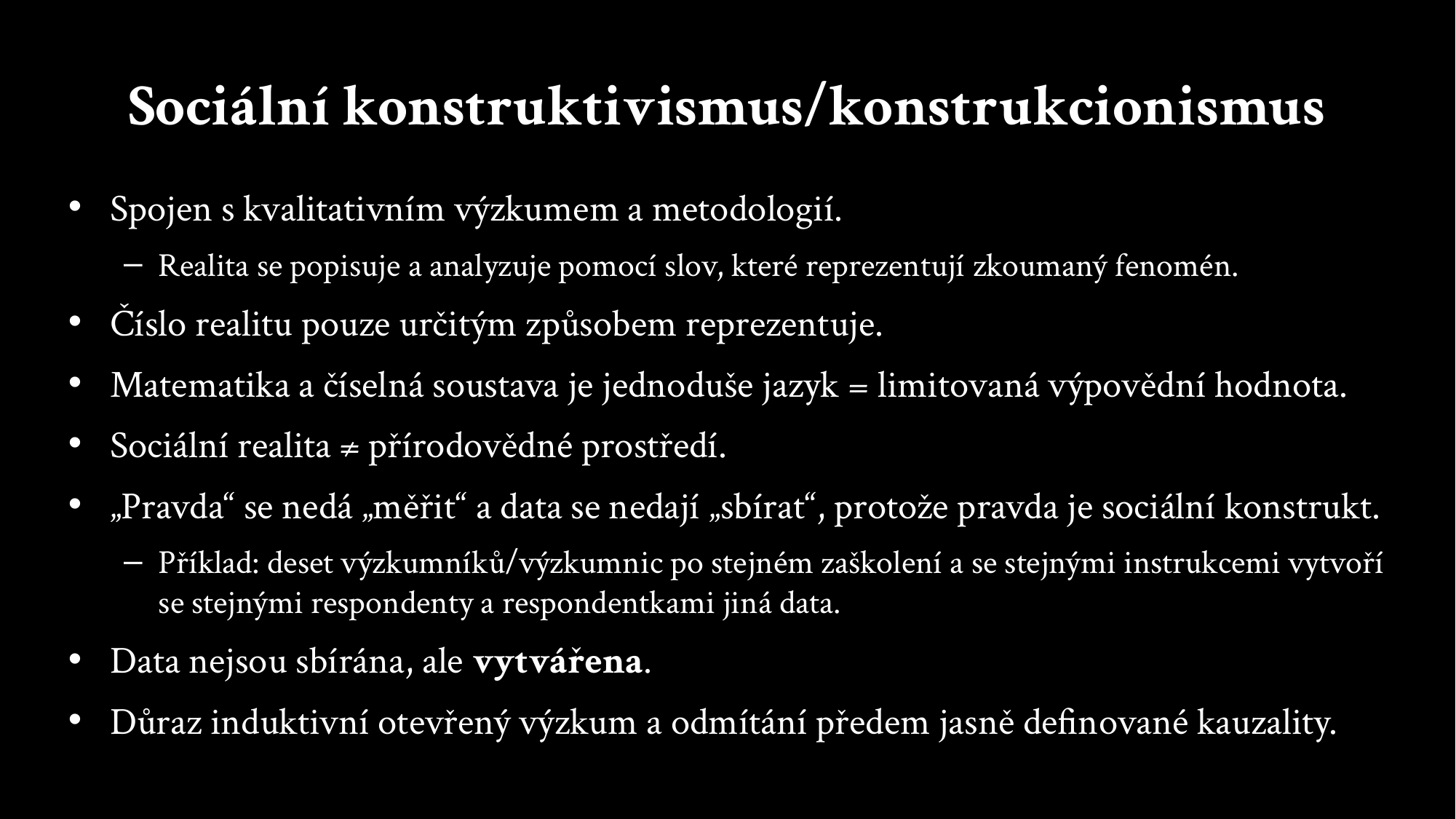

# Sociální konstruktivismus/konstrukcionismus
Spojen s kvalitativním výzkumem a metodologií.
Realita se popisuje a analyzuje pomocí slov, které reprezentují zkoumaný fenomén.
Číslo realitu pouze určitým způsobem reprezentuje.
Matematika a číselná soustava je jednoduše jazyk = limitovaná výpovědní hodnota.
Sociální realita ≠ přírodovědné prostředí.
„Pravda“ se nedá „měřit“ a data se nedají „sbírat“, protože pravda je sociální konstrukt.
Příklad: deset výzkumníků/výzkumnic po stejném zaškolení a se stejnými instrukcemi vytvoří se stejnými respondenty a respondentkami jiná data.
Data nejsou sbírána, ale vytvářena.
Důraz induktivní otevřený výzkum a odmítání předem jasně definované kauzality.